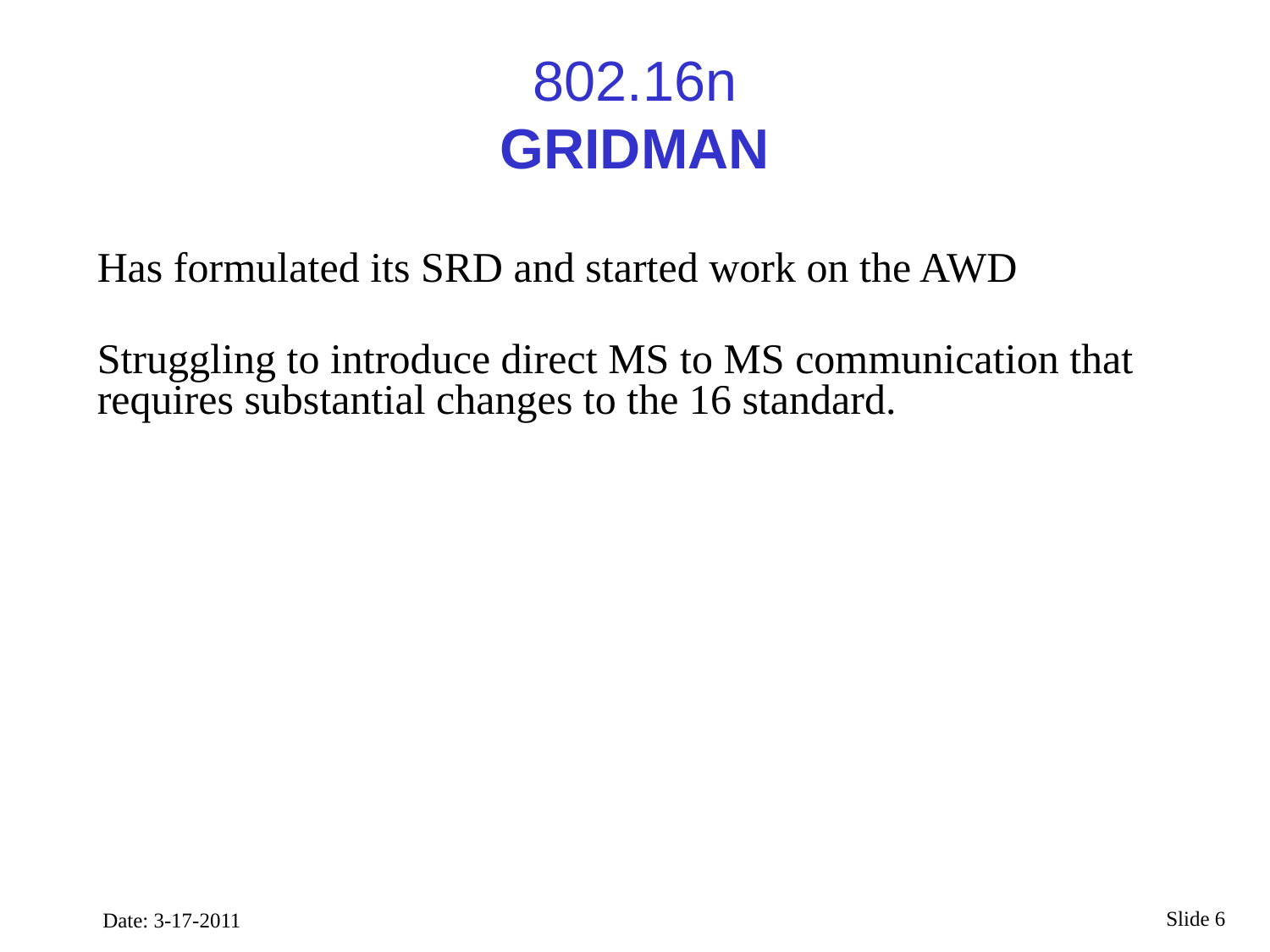

802.16n
GRIDMAN
Has formulated its SRD and started work on the AWD
Struggling to introduce direct MS to MS communication that requires substantial changes to the 16 standard.